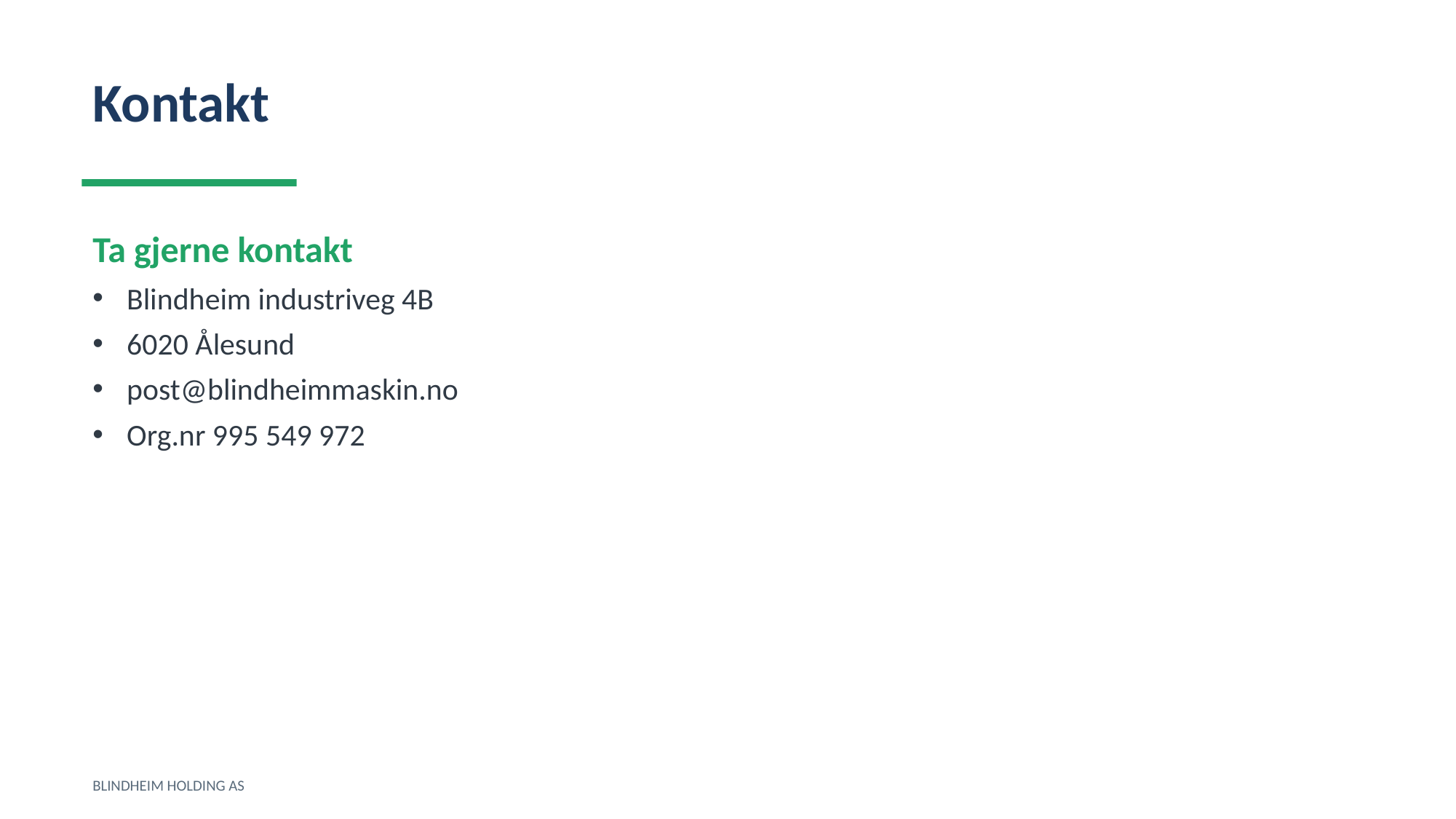

Kontakt

Ta gjerne kontakt
Blindheim industriveg 4B
6020 Ålesund
post@blindheimmaskin.no
Org.nr 995 549 972
BLINDHEIM HOLDING AS